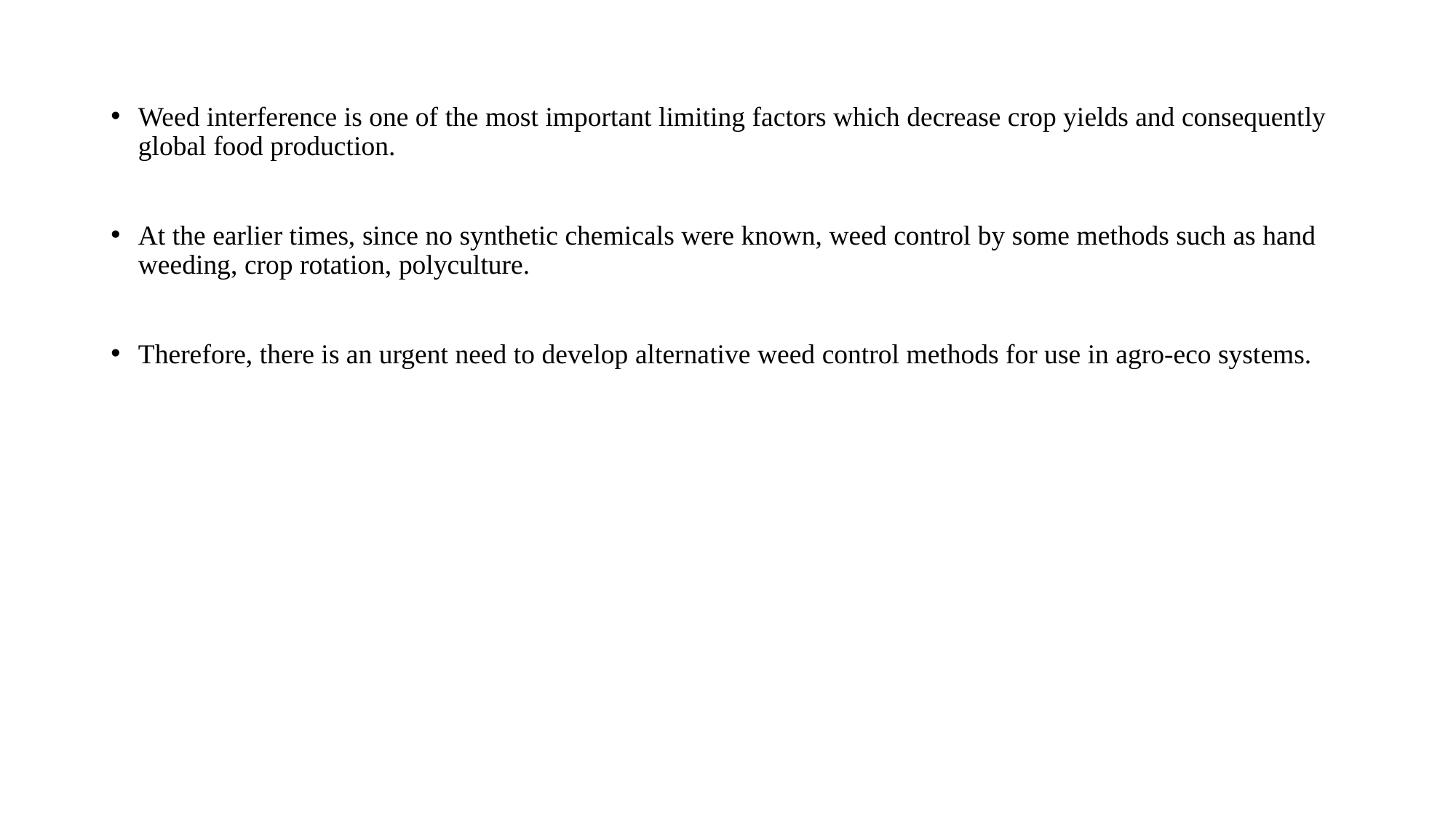

Weed interference is one of the most important limiting factors which decrease crop yields and consequently global food production.

At the earlier times, since no synthetic chemicals were known, weed control by some methods such as hand weeding, crop rotation, polyculture.

Therefore, there is an urgent need to develop alternative weed control methods for use in agro-eco systems.